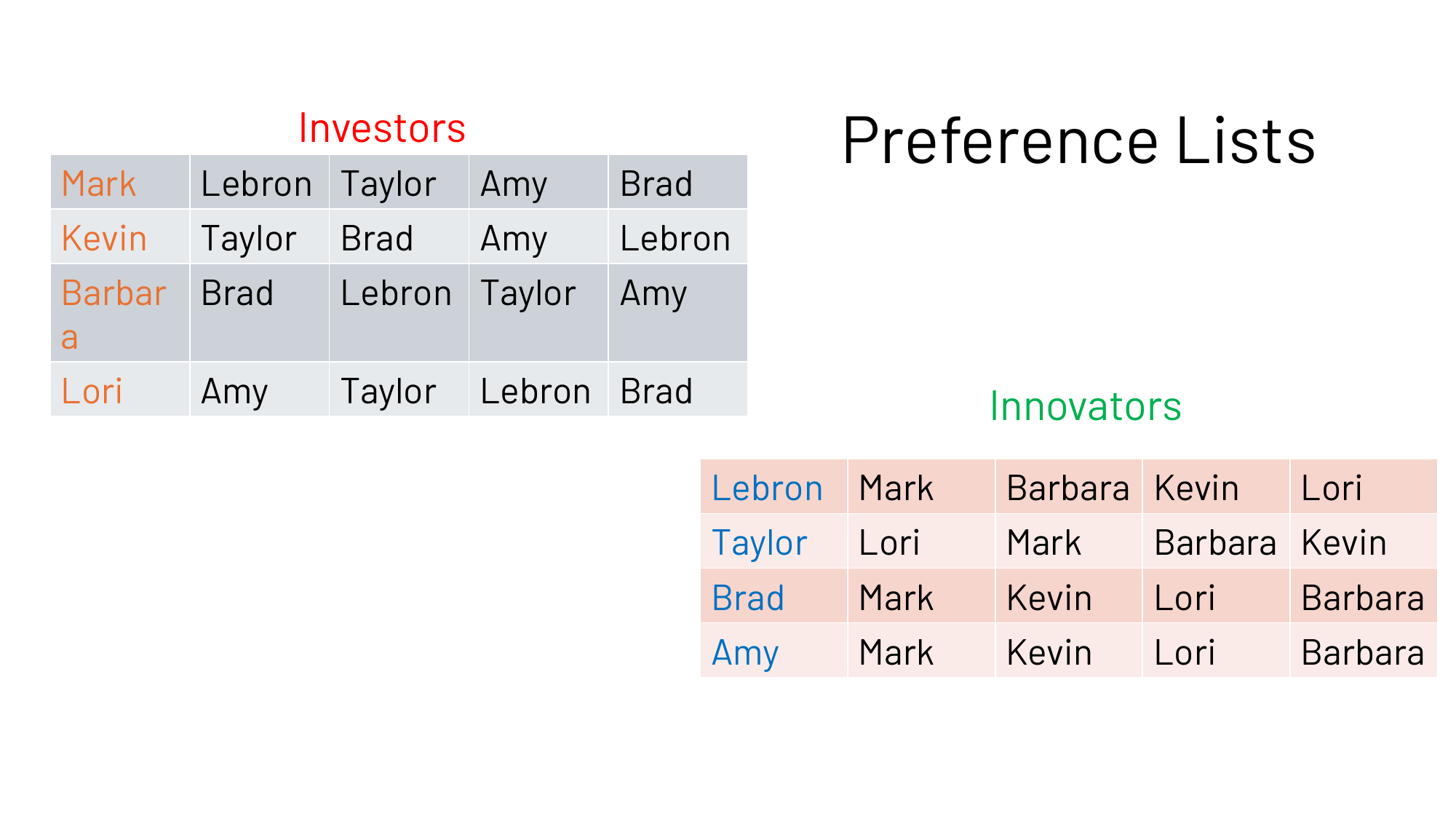

# Preference Lists
Investors

| Mark | Lebron | Taylor | Amy | Brad |
| --- | --- | --- | --- | --- |
| Kevin | Taylor | Brad | Amy | Lebron |
| Barbara | Brad | Lebron | Taylor | Amy |
| Lori | Amy | Taylor | Lebron | Brad |
Innovators
| Lebron | Mark | Barbara | Kevin | Lori |
| --- | --- | --- | --- | --- |
| Taylor | Lori | Mark | Barbara | Kevin |
| Brad | Mark | Kevin | Lori | Barbara |
| Amy | Mark | Kevin | Lori | Barbara |